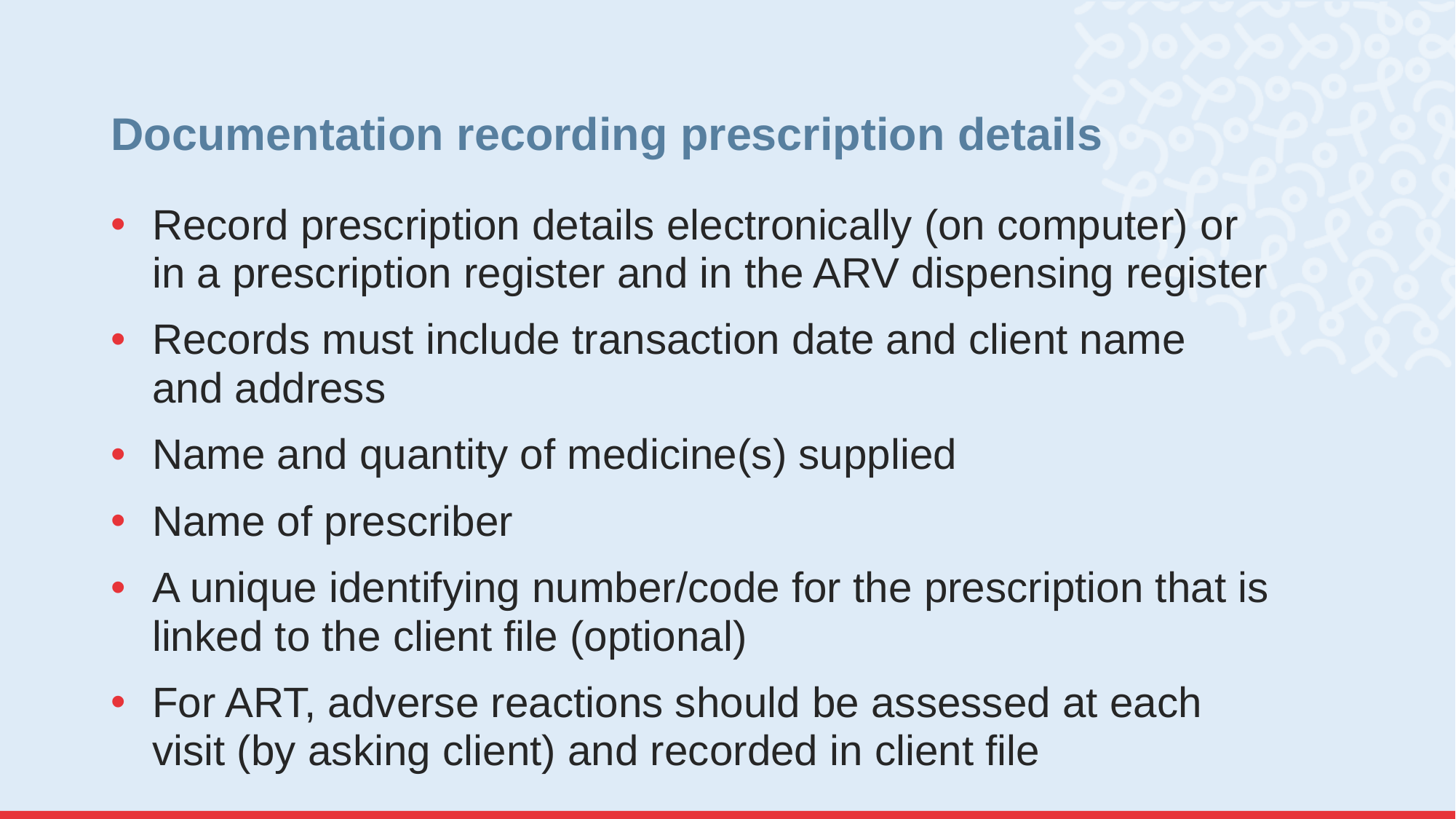

# Documentation recording prescription details
Record prescription details electronically (on computer) or in a prescription register and in the ARV dispensing register
Records must include transaction date and client name
and address
Name and quantity of medicine(s) supplied
Name of prescriber
A unique identifying number/code for the prescription that is linked to the client file (optional)
For ART, adverse reactions should be assessed at each visit (by asking client) and recorded in client file